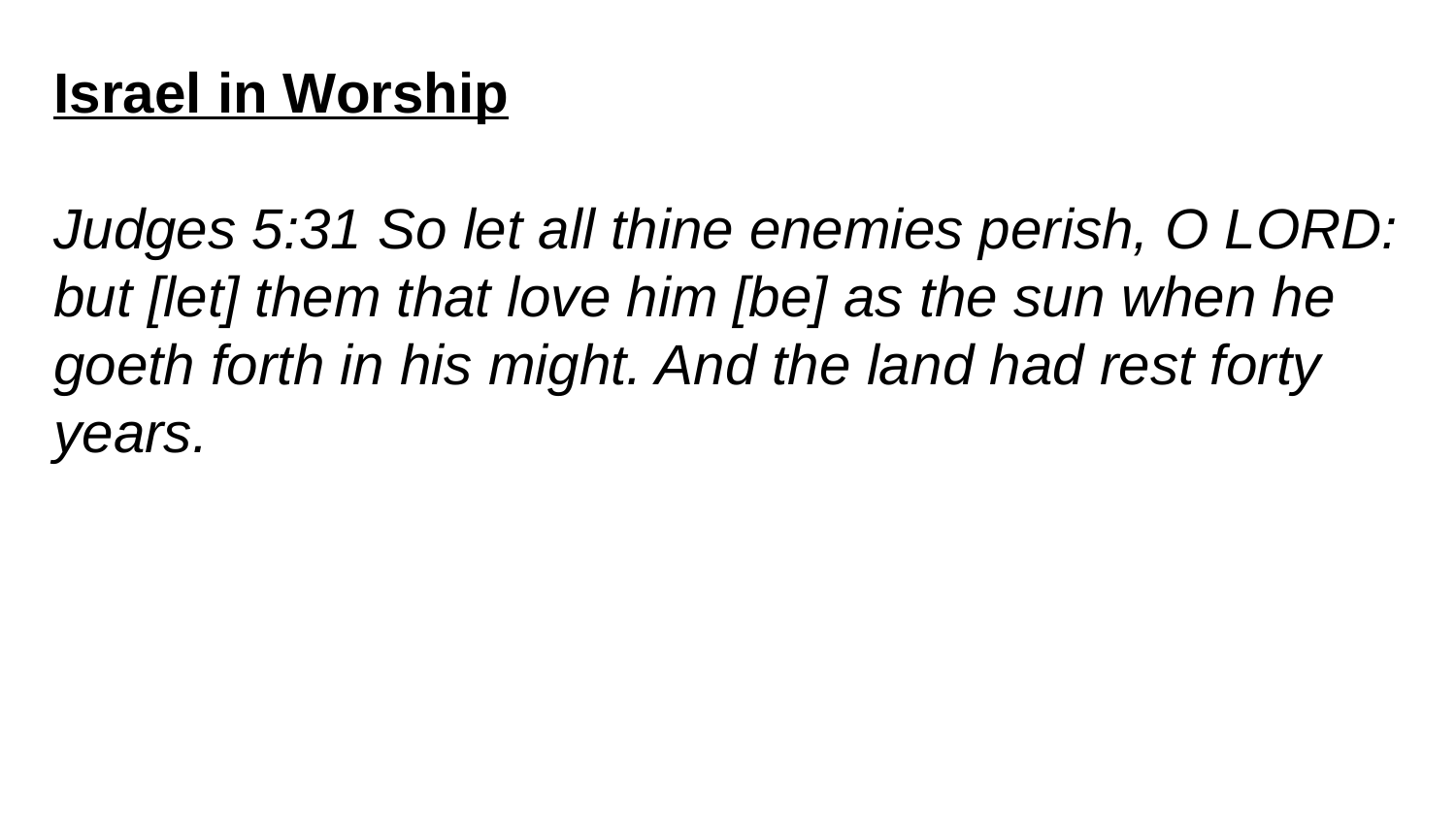

Israel in Worship

Judges 5:31 So let all thine enemies perish, O LORD: but [let] them that love him [be] as the sun when he goeth forth in his might. And the land had rest forty years.